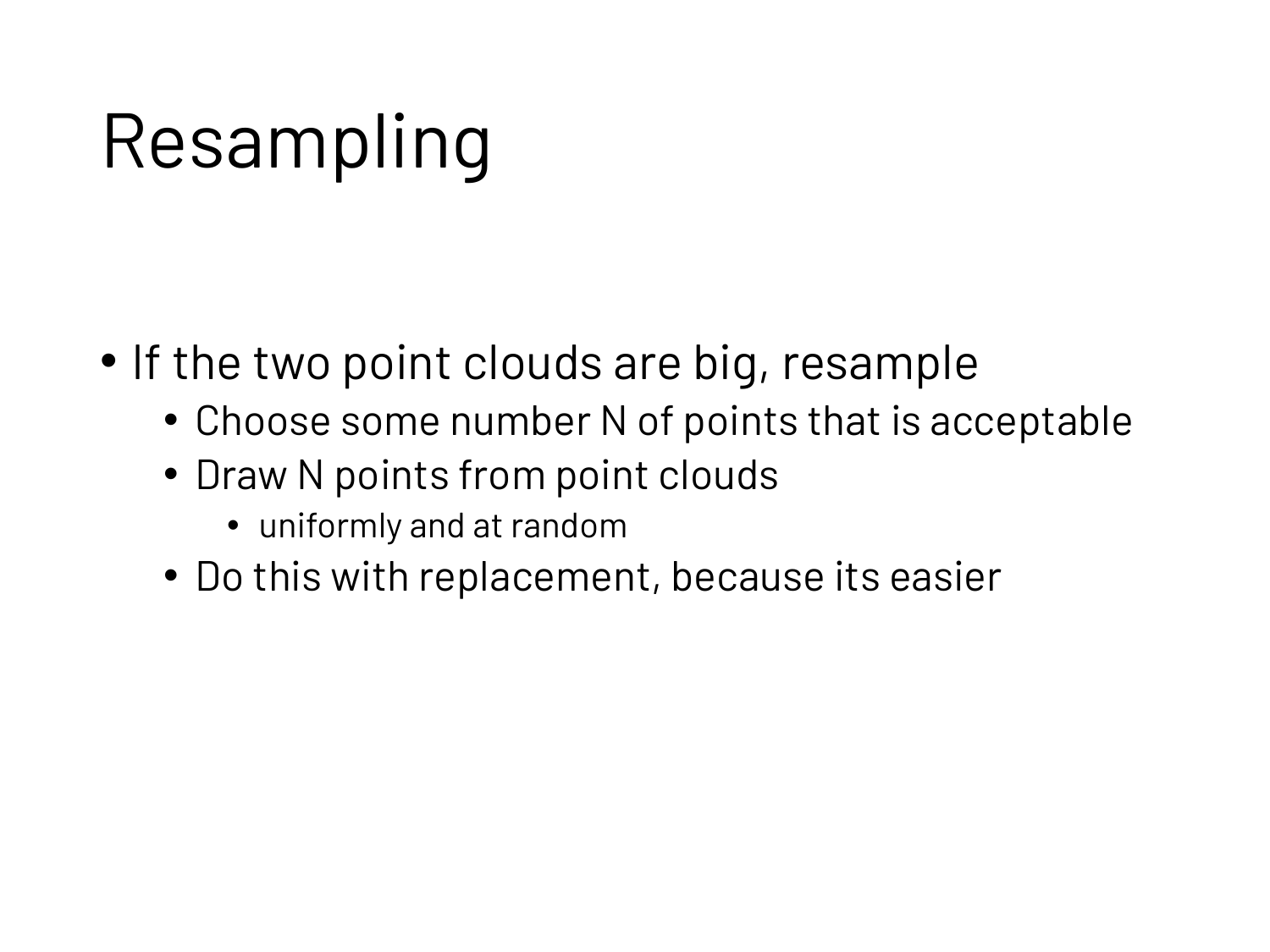

# Resampling

If the two point clouds are big, resample
Choose some number N of points that is acceptable
Draw N points from point clouds
uniformly and at random
Do this with replacement, because its easier